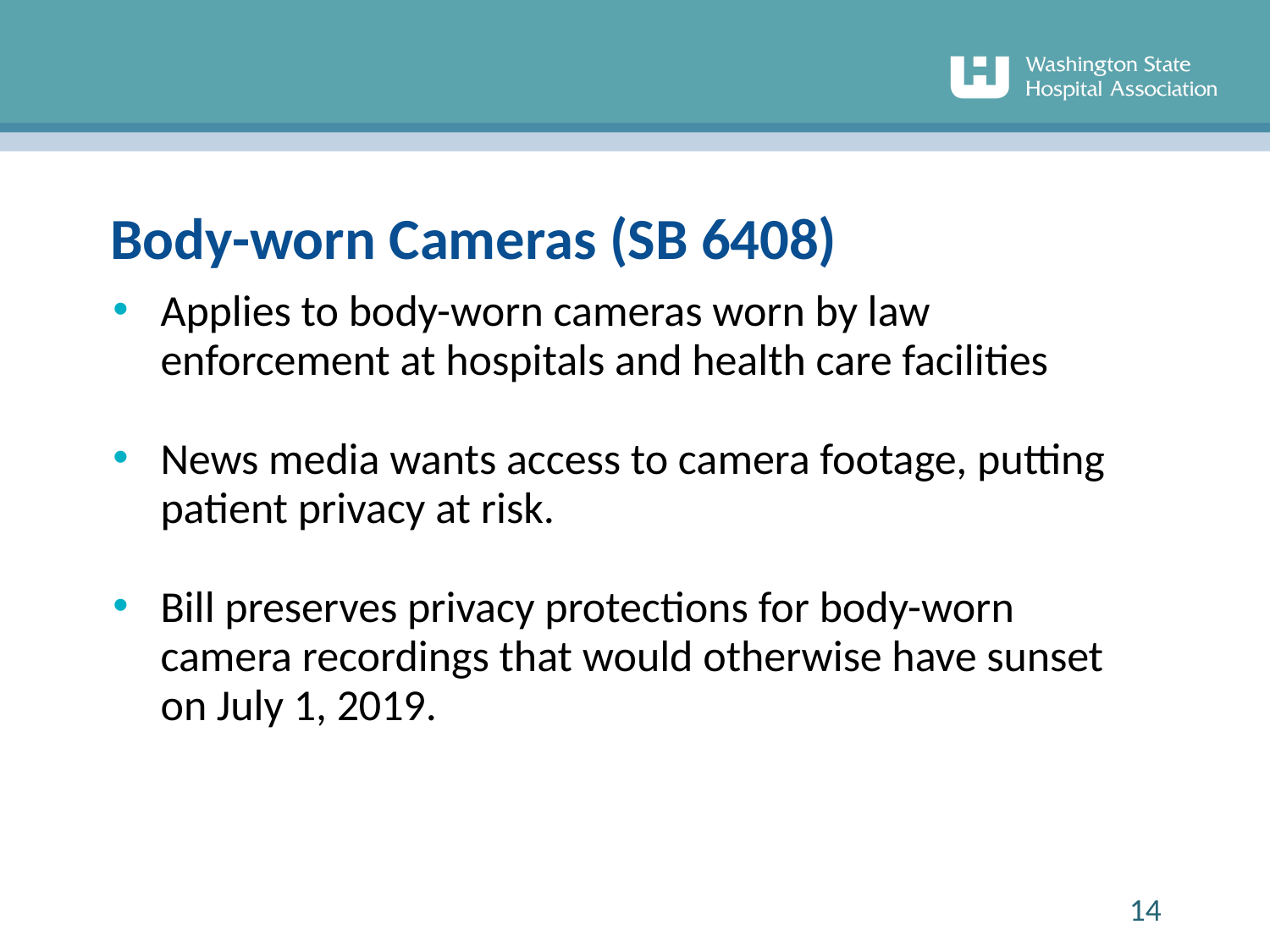

# Body-worn Cameras (SB 6408)
Applies to body-worn cameras worn by law enforcement at hospitals and health care facilities

News media wants access to camera footage, putting patient privacy at risk.

Bill preserves privacy protections for body-worn camera recordings that would otherwise have sunset on July 1, 2019.
14